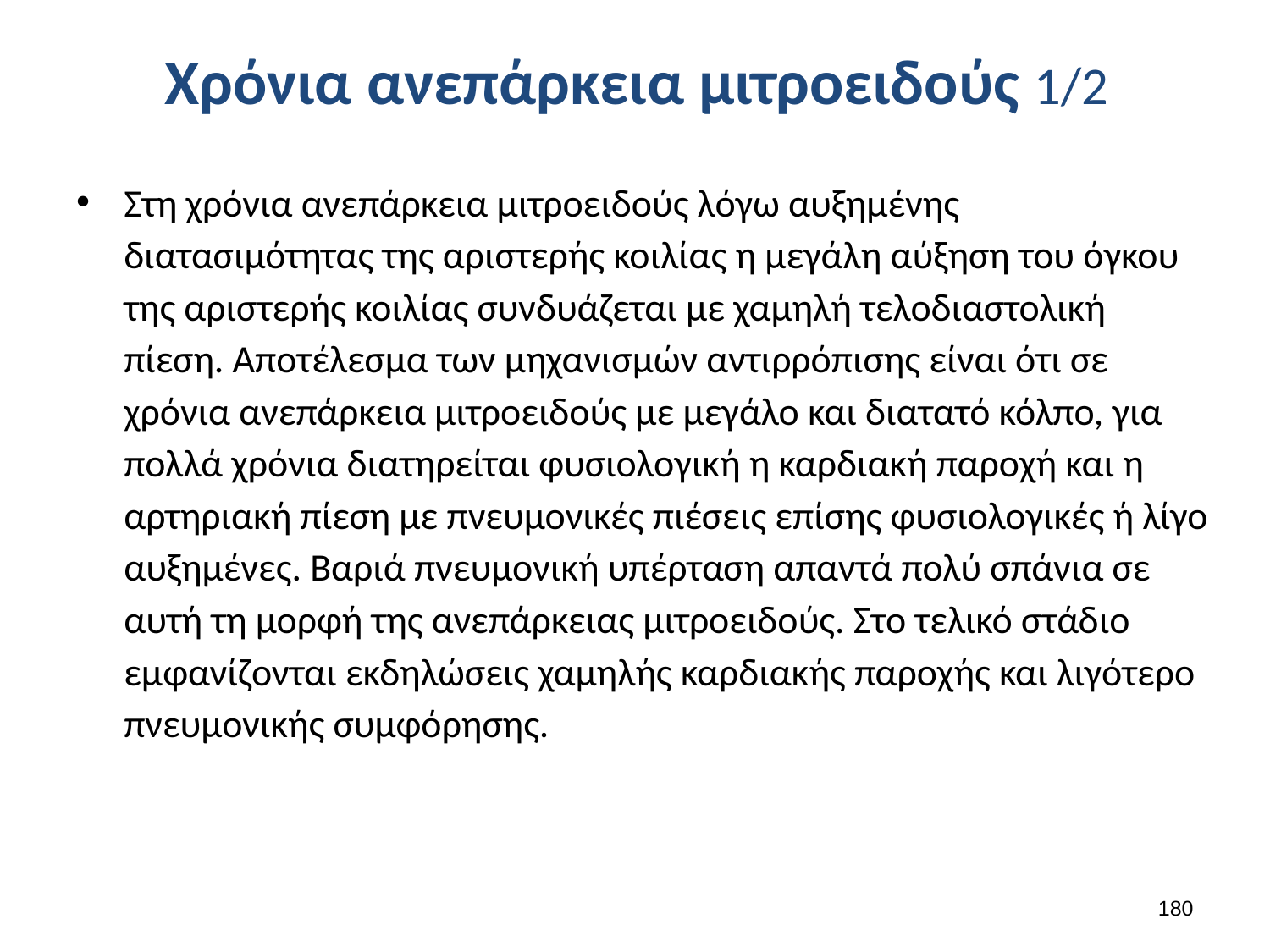

# Χρόνια ανεπάρκεια μιτροειδούς 1/2
Στη χρόνια ανεπάρκεια μιτροειδούς λόγω αυξημένης διατασιμότητας της αριστερής κοιλίας η μεγάλη αύξηση του όγκου της αριστερής κοιλίας συνδυάζεται με χαμηλή τελοδιαστολική πίεση. Αποτέλεσμα των μηχανισμών αντιρρόπισης είναι ότι σε χρόνια ανεπάρκεια μιτροειδούς με μεγάλο και διατατό κόλπο, για πολλά χρόνια διατηρείται φυσιολογική η καρδιακή παροχή και η αρτηριακή πίεση με πνευμονικές πιέσεις επίσης φυσιολογικές ή λίγο αυξημένες. Βαριά πνευμονική υπέρταση απαντά πολύ σπάνια σε αυτή τη μορφή της ανεπάρκειας μιτροειδούς. Στο τελικό στάδιο εμφανίζονται εκδηλώσεις χαμηλής καρδιακής παροχής και λιγότερο πνευμονικής συμφόρησης.
180